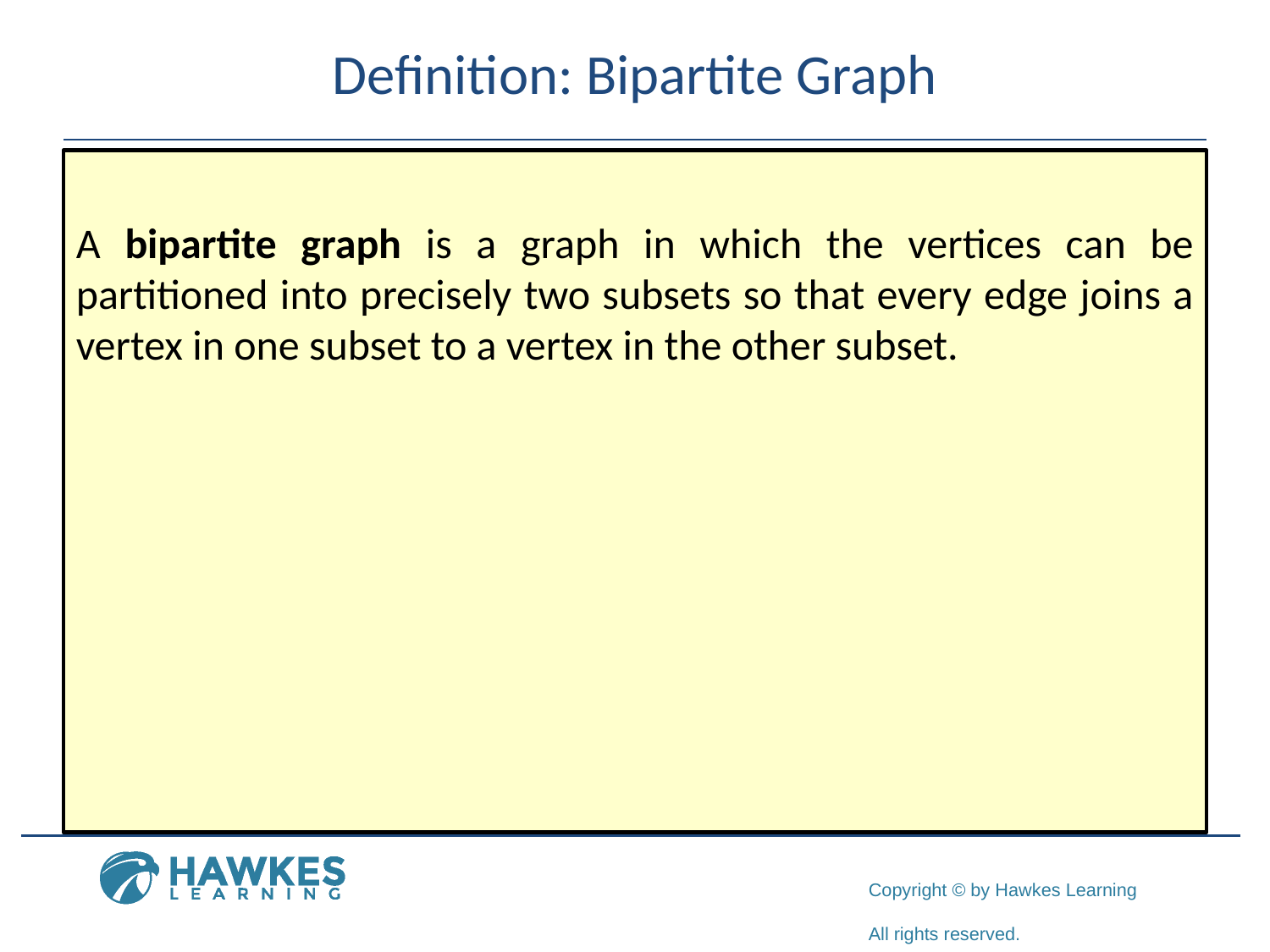

# Definition: Bipartite Graph

A bipartite graph is a graph in which the vertices can be partitioned into precisely two subsets so that every edge joins a vertex in one subset to a vertex in the other subset.